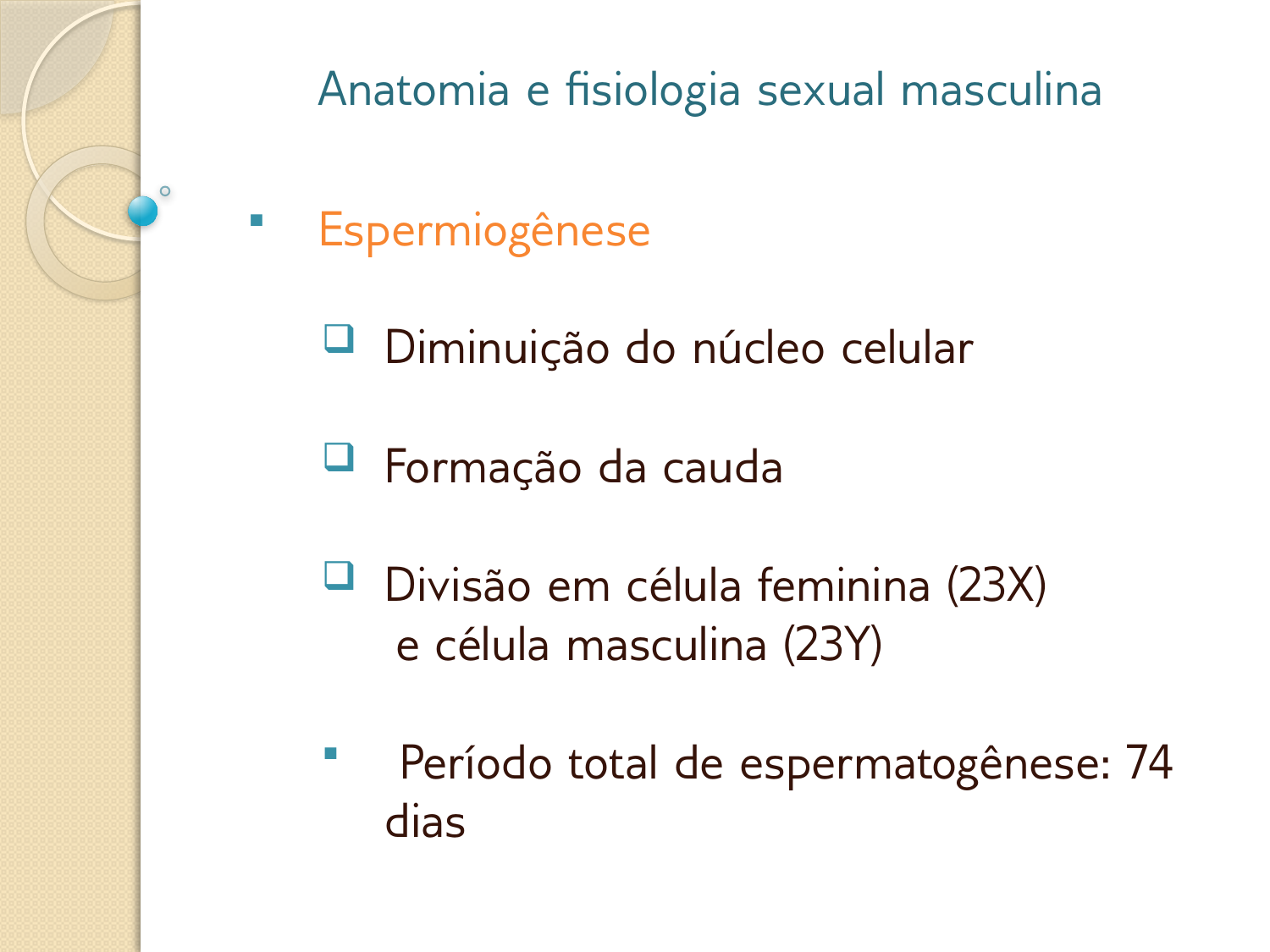

Anatomia e fisiologia sexual masculina
Espermiogênese

Diminuição do núcleo celular

Formação da cauda

Divisão em célula feminina (23X)
     e célula masculina (23Y)

 Período total de espermatogênese: 74 dias